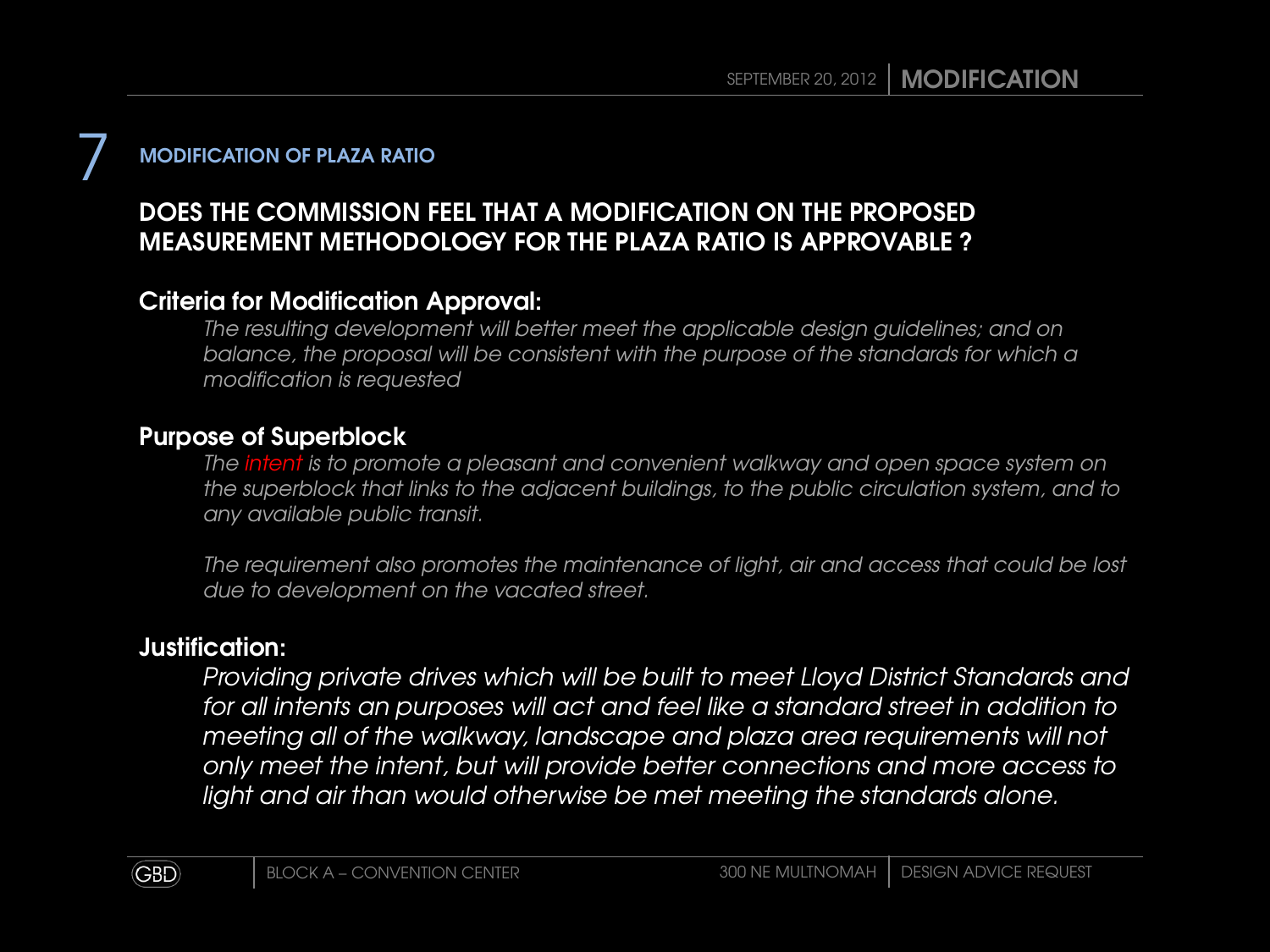

MODIFICATION
7

MODIFICATION OF PLAZA RATIO

DOES THE COMMISSION FEEL THAT A MODIFICATION ON THE PROPOSED MEASUREMENT METHODOLOGY FOR THE PLAZA RATIO IS APPROVABLE ?

Criteria for Modification Approval:
The resulting development will better meet the applicable design guidelines; and on balance, the proposal will be consistent with the purpose of the standards for which a modification is requested

Purpose of Superblock
The intent is to promote a pleasant and convenient walkway and open space system on the superblock that links to the adjacent buildings, to the public circulation system, and to any available public transit.

The requirement also promotes the maintenance of light, air and access that could be lost due to development on the vacated street.

Justification:
Providing private drives which will be built to meet Lloyd District Standards and for all intents an purposes will act and feel like a standard street in addition to meeting all of the walkway, landscape and plaza area requirements will not only meet the intent, but will provide better connections and more access to light and air than would otherwise be met meeting the standards alone.

NE   HASSALO
Block A Plaza
     3,245 SF
NE   3RD